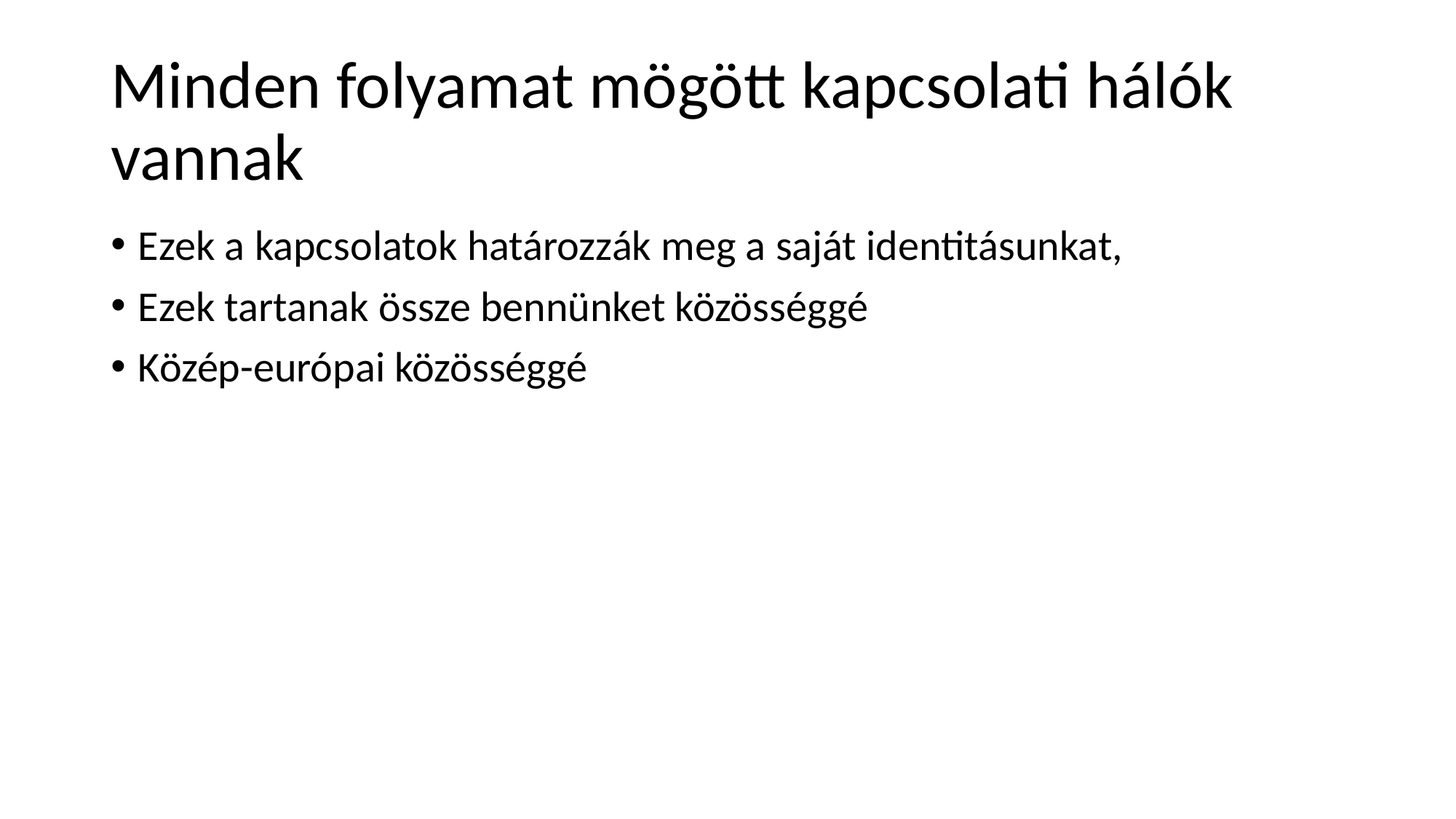

# Minden folyamat mögött kapcsolati hálók vannak
Ezek a kapcsolatok határozzák meg a saját identitásunkat,
Ezek tartanak össze bennünket közösséggé
Közép-európai közösséggé